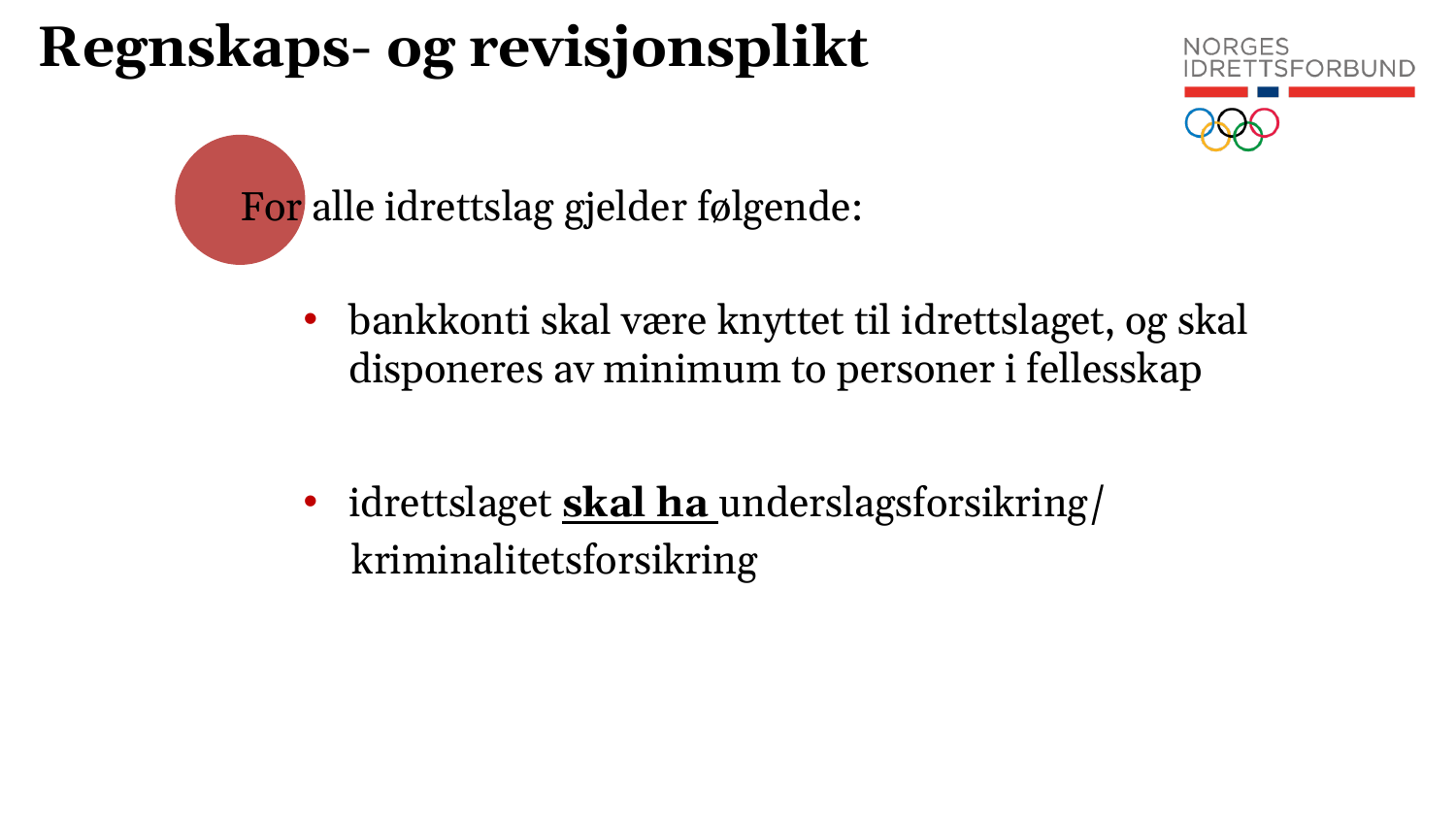

Regnskaps- og revisjonsplikt

For alle idrettslag gjelder følgende:

bankkonti skal være knyttet til idrettslaget, og skal disponeres av minimum to personer i fellesskap

idrettslaget skal ha underslagsforsikring/
     kriminalitetsforsikring